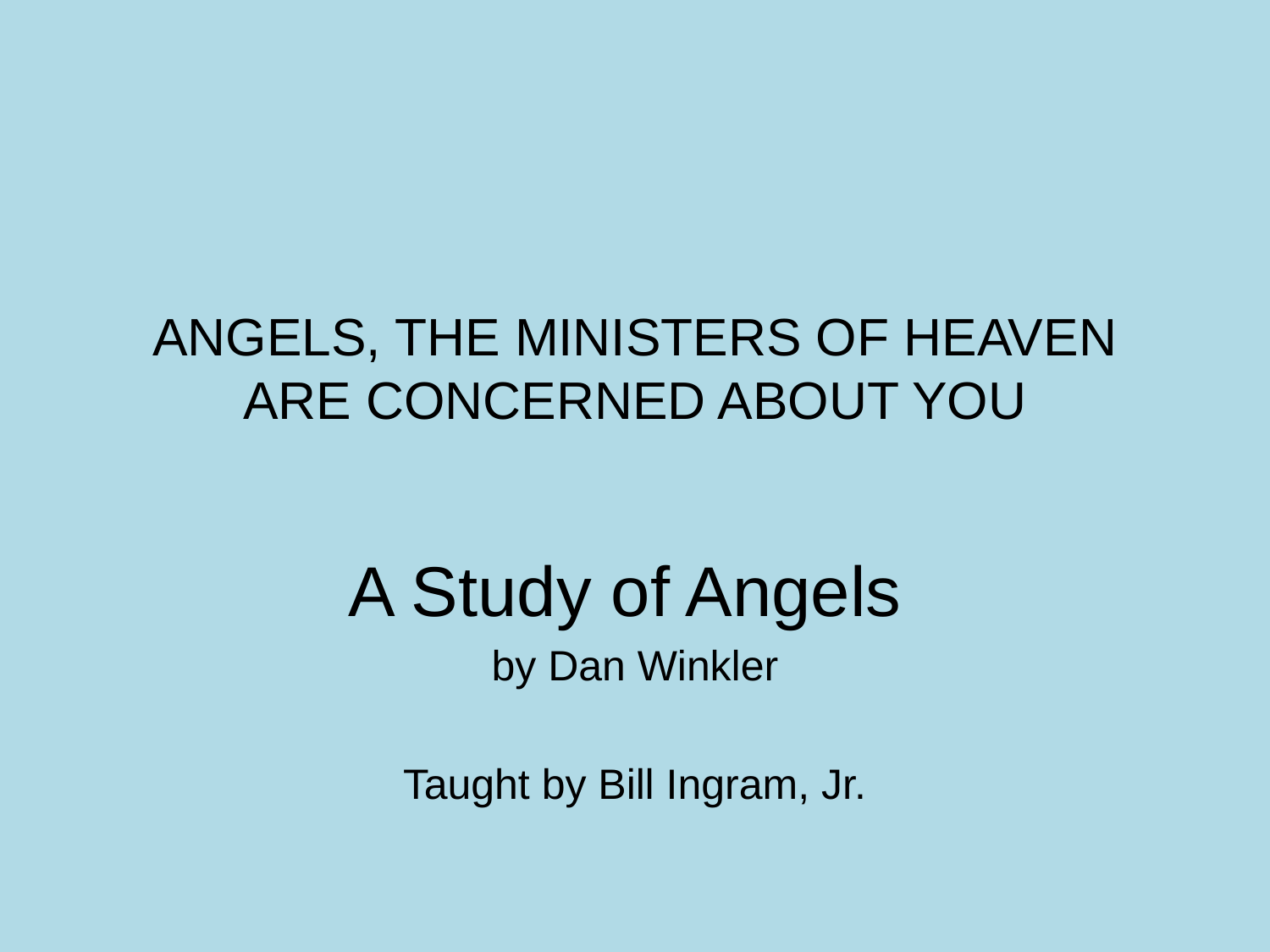

# ANGELS, THE MINISTERS OF HEAVEN ARE CONCERNED ABOUT YOU
A Study of Angels
by Dan Winkler

Taught by Bill Ingram, Jr.